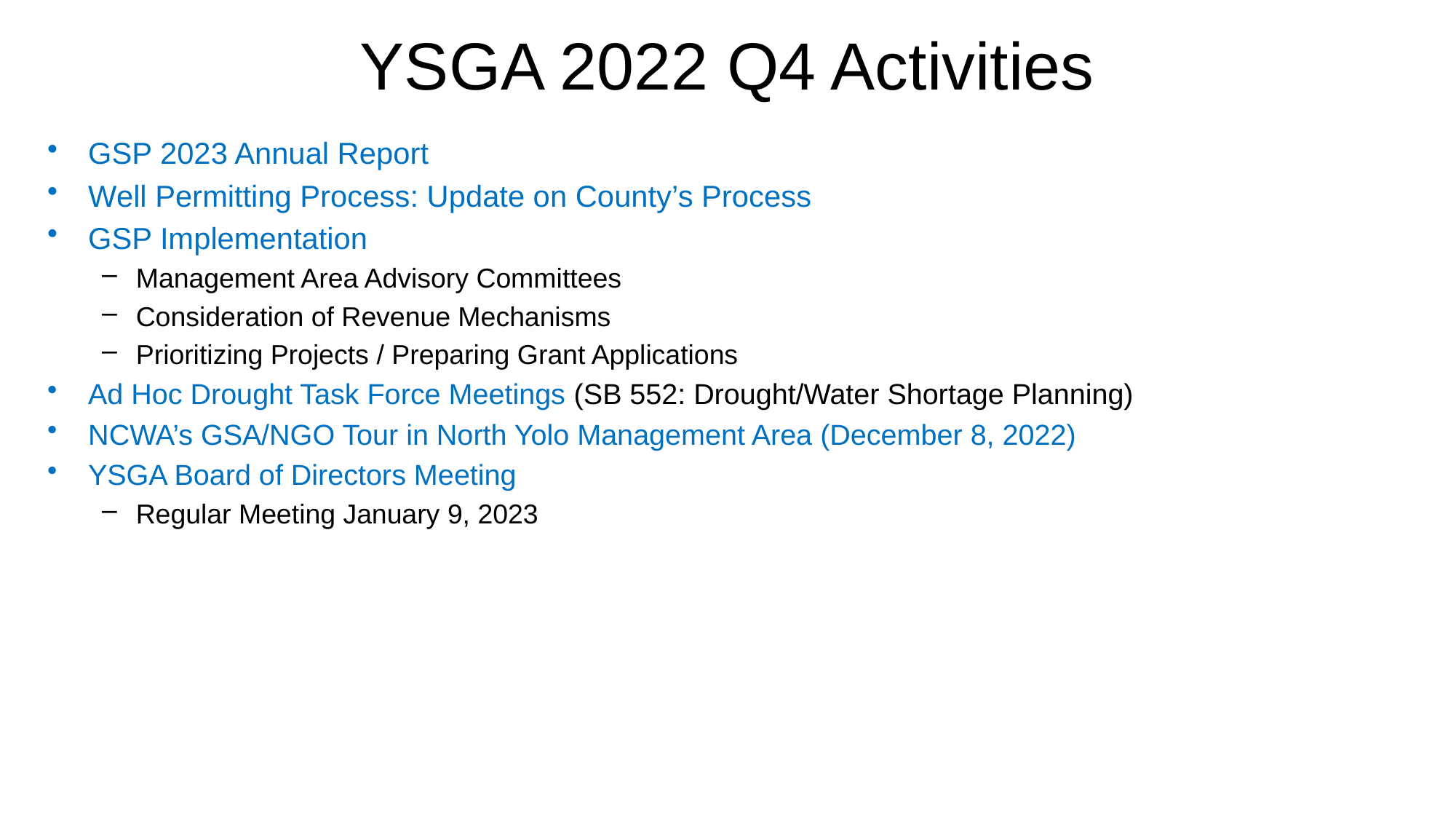

# YSGA 2022 Q4 Activities
GSP 2023 Annual Report
Well Permitting Process: Update on County’s Process
GSP Implementation
Management Area Advisory Committees
Consideration of Revenue Mechanisms
Prioritizing Projects / Preparing Grant Applications
Ad Hoc Drought Task Force Meetings (SB 552: Drought/Water Shortage Planning)
NCWA’s GSA/NGO Tour in North Yolo Management Area (December 8, 2022)
YSGA Board of Directors Meeting
Regular Meeting January 9, 2023